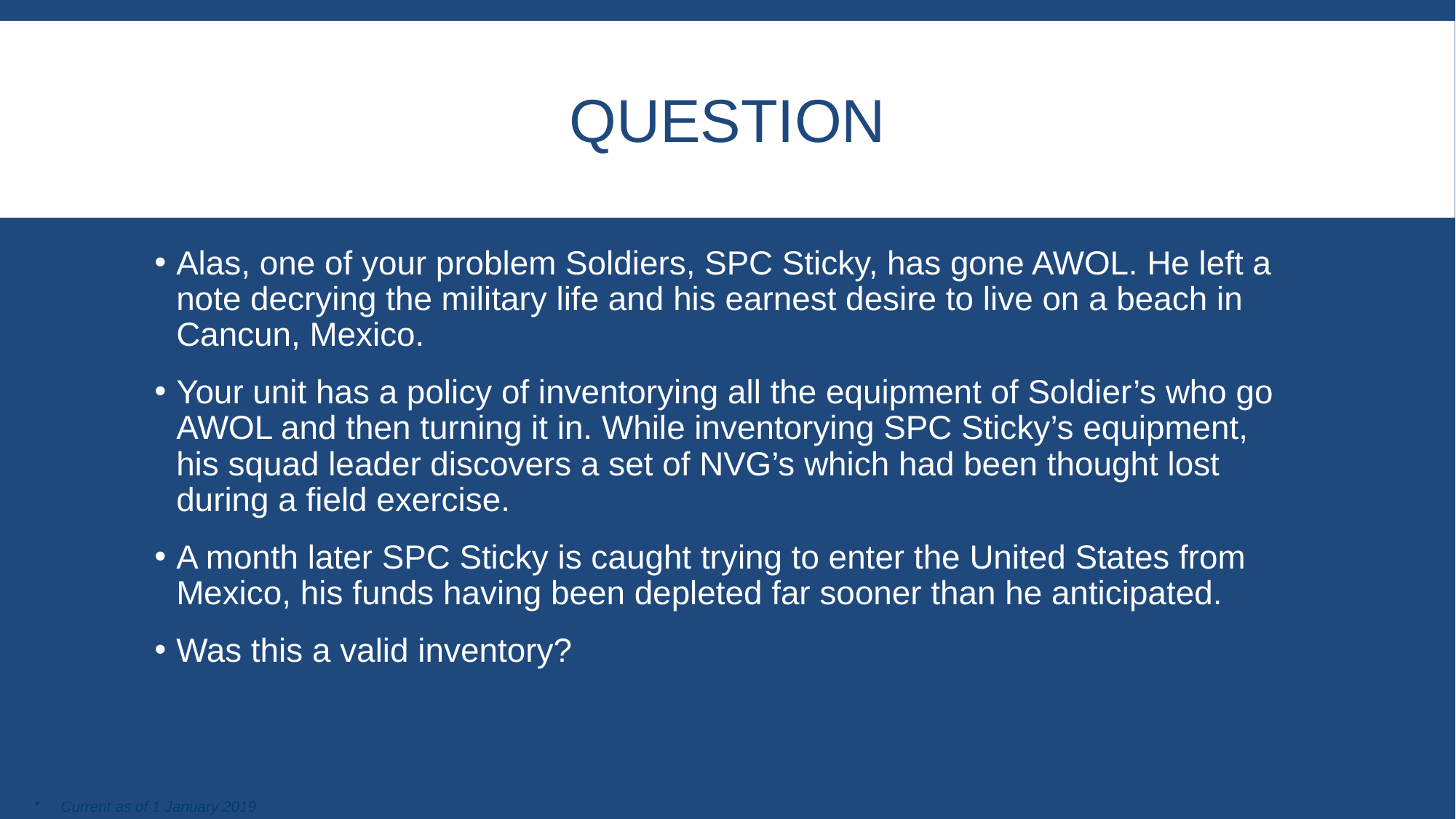

# Question
Alas, one of your problem Soldiers, SPC Sticky, has gone AWOL. He left a note decrying the military life and his earnest desire to live on a beach in Cancun, Mexico.
Your unit has a policy of inventorying all the equipment of Soldier’s who go AWOL and then turning it in. While inventorying SPC Sticky’s equipment, his squad leader discovers a set of NVG’s which had been thought lost during a field exercise.
A month later SPC Sticky is caught trying to enter the United States from Mexico, his funds having been depleted far sooner than he anticipated.
Was this a valid inventory?